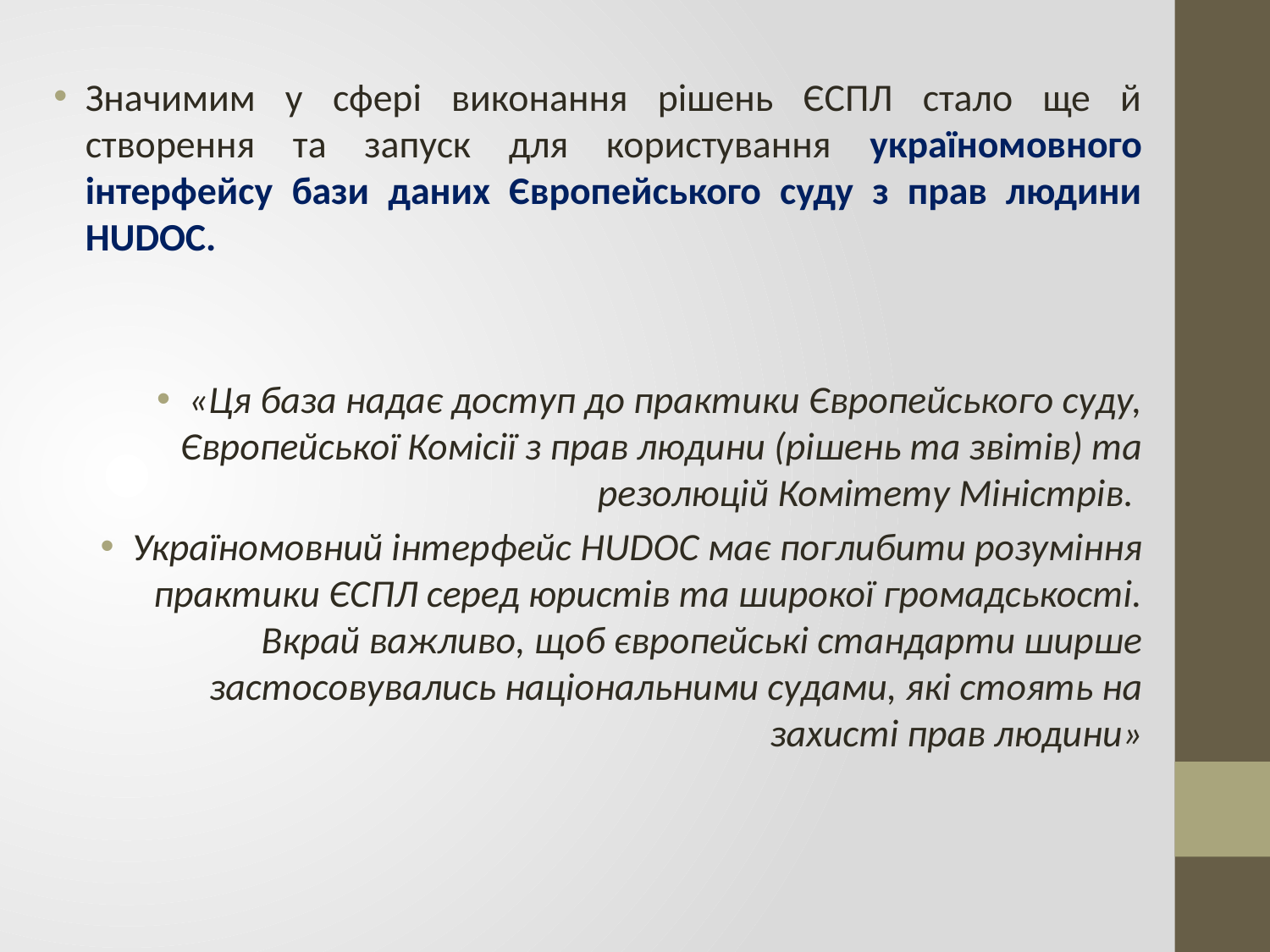

Значимим у сфері виконання рішень ЄСПЛ стало ще й створення та запуск для користування україномовного інтерфейсу бази даних Європейського суду з прав людини HUDOC.

«Ця база надає доступ до практики Європейського суду, Європейської Комісії з прав людини (рішень та звітів) та резолюцій Комітету Mіністрів.
Україномовний інтерфейс HUDOC має поглибити розуміння практики ЄСПЛ серед юристів та широкої громадськості. Вкрай важливо, щоб європейські стандарти ширше застосовувались національними судами, які стоять на захисті прав людини»